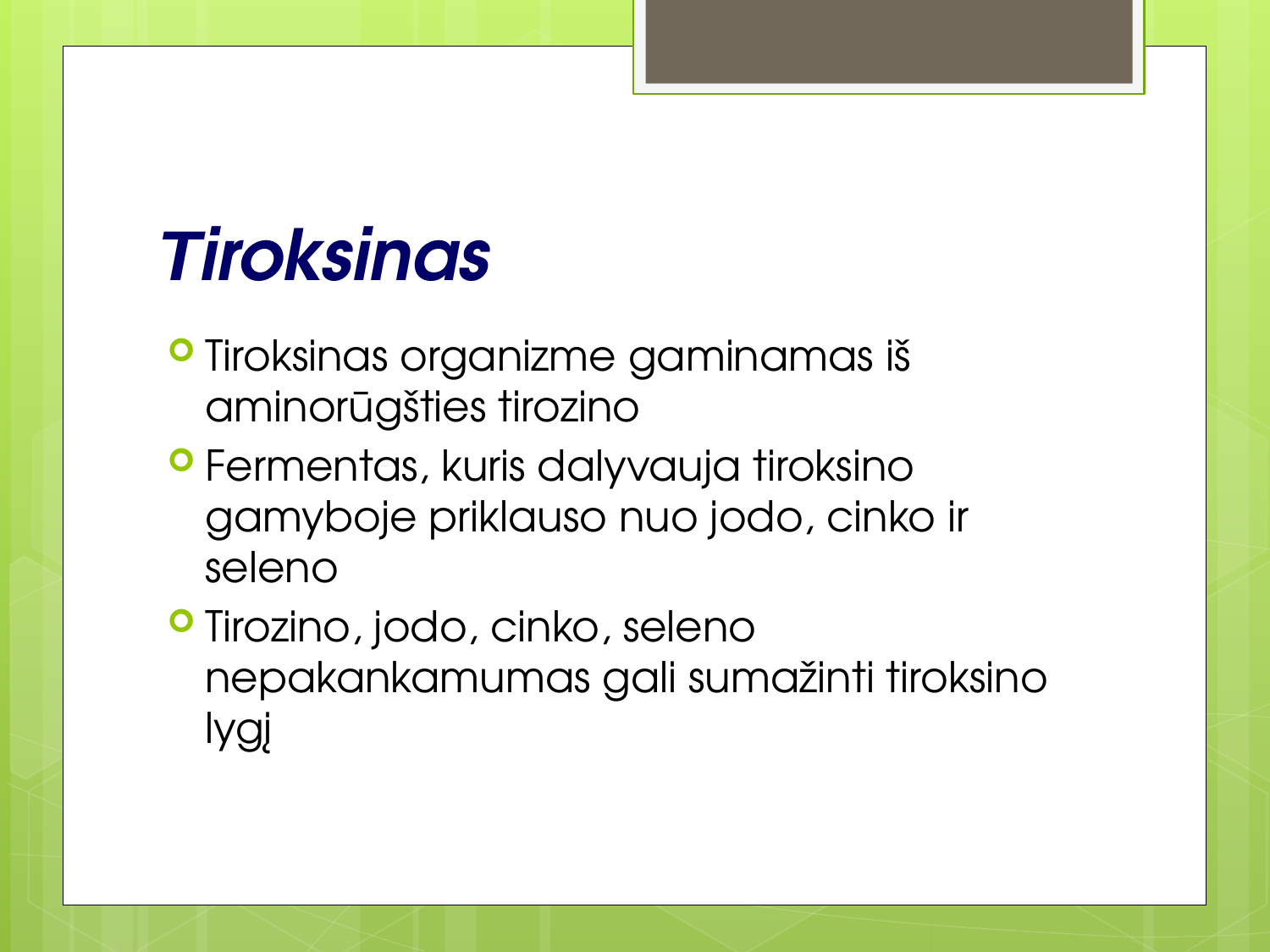

# Тiroksinas
Tiroksinas organizme gaminamas iš aminorūgšties tirozino
Fermentas, kuris dalyvauja tiroksino gamyboje priklauso nuo jodo, cinko ir seleno
Tirozino, jodo, cinko, seleno nepakankamumas gali sumažinti tiroksino lygį